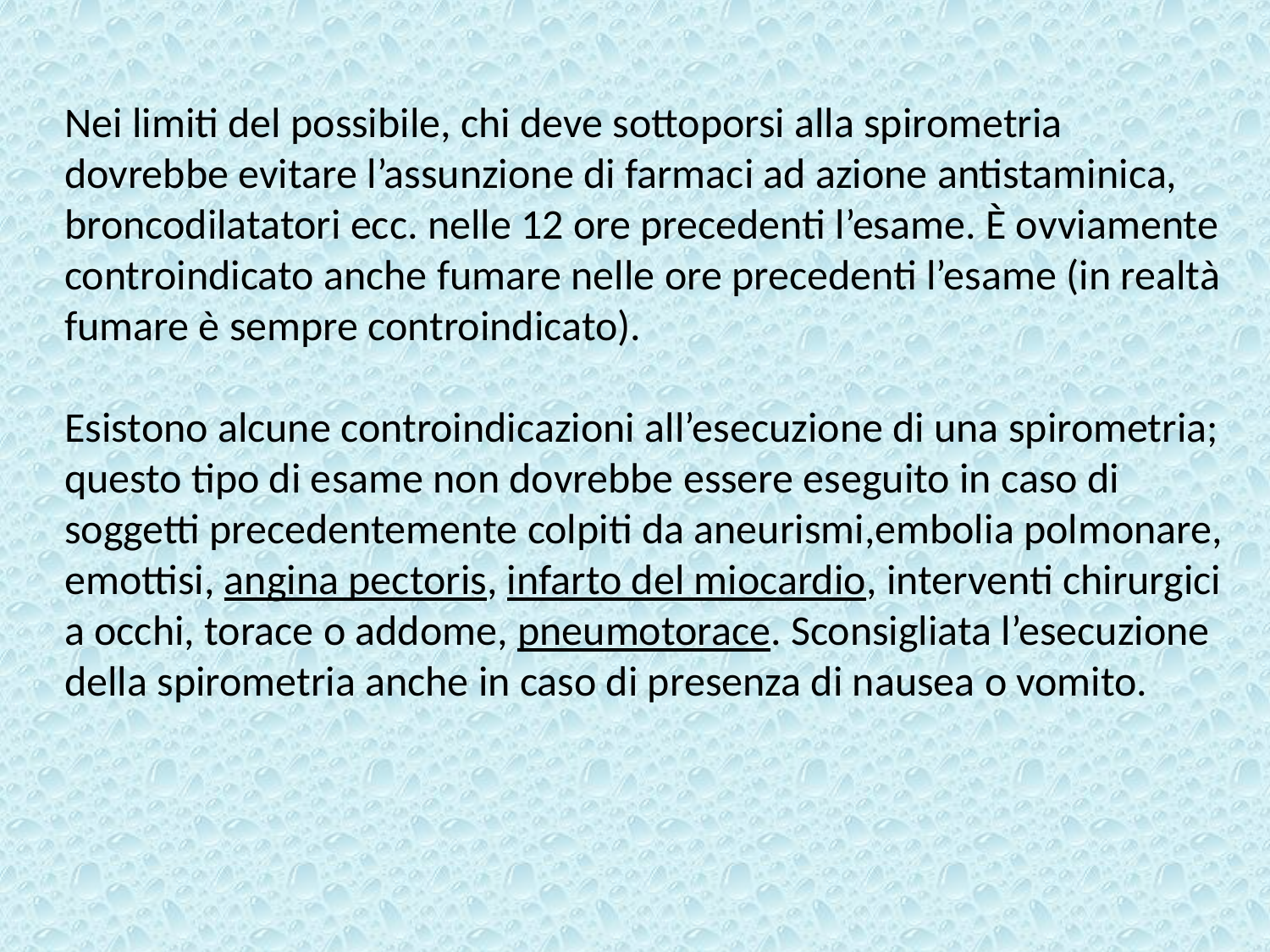

Nei limiti del possibile, chi deve sottoporsi alla spirometria dovrebbe evitare l’assunzione di farmaci ad azione antistaminica, broncodilatatori ecc. nelle 12 ore precedenti l’esame. È ovviamente controindicato anche fumare nelle ore precedenti l’esame (in realtà fumare è sempre controindicato).

Esistono alcune controindicazioni all’esecuzione di una spirometria; questo tipo di esame non dovrebbe essere eseguito in caso di soggetti precedentemente colpiti da aneurismi,embolia polmonare, emottisi, angina pectoris, infarto del miocardio, interventi chirurgici a occhi, torace o addome, pneumotorace. Sconsigliata l’esecuzione della spirometria anche in caso di presenza di nausea o vomito.